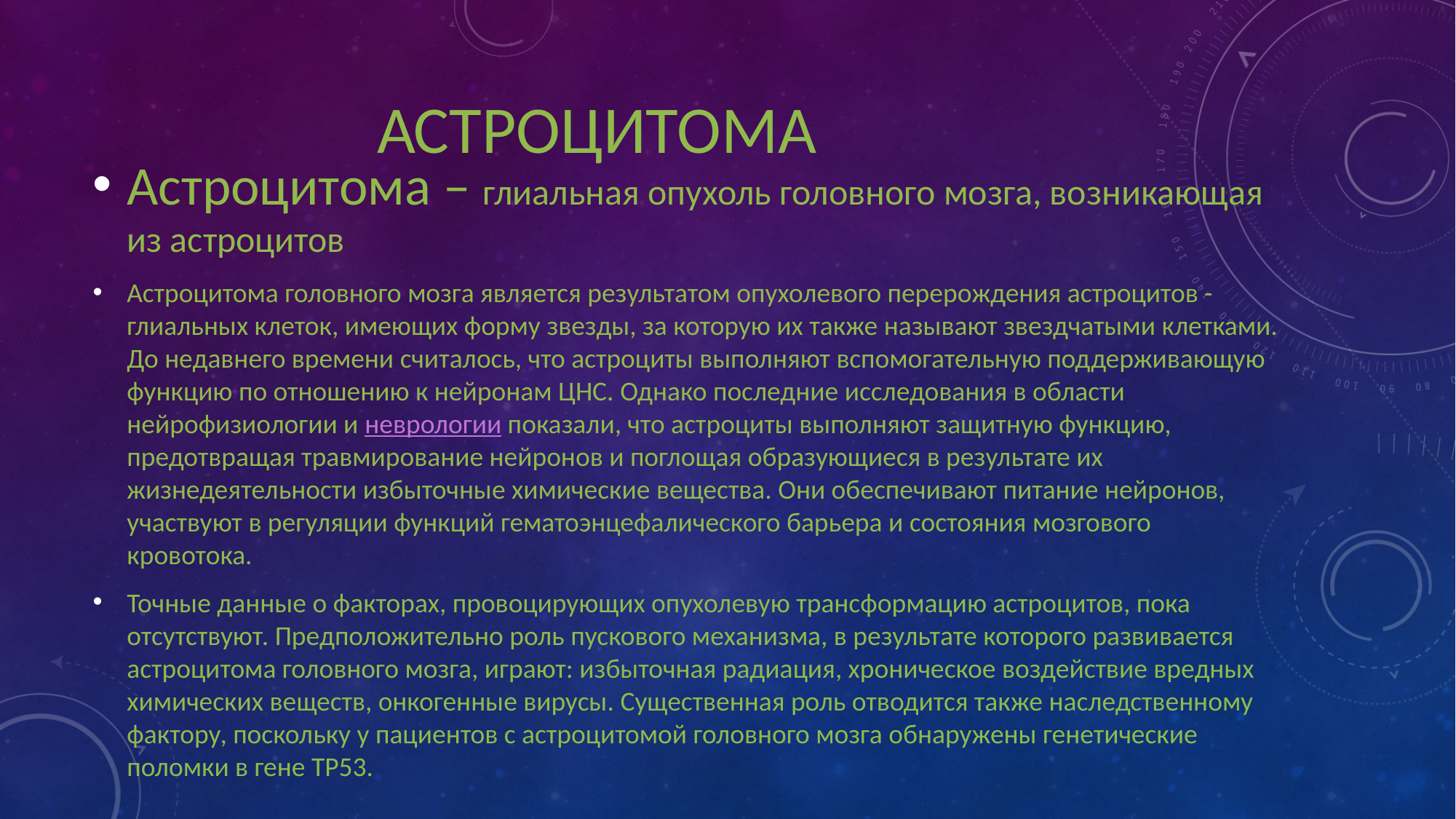

# Астроцитома
Астроцитома – глиальная опухоль головного мозга, возникающая из астроцитов
Астроцитома головного мозга является результатом опухолевого перерождения астроцитов - глиальных клеток, имеющих форму звезды, за которую их также называют звездчатыми клетками. До недавнего времени считалось, что астроциты выполняют вспомогательную поддерживающую функцию по отношению к нейронам ЦНС. Однако последние исследования в области нейрофизиологии и неврологии показали, что астроциты выполняют защитную функцию, предотвращая травмирование нейронов и поглощая образующиеся в результате их жизнедеятельности избыточные химические вещества. Они обеспечивают питание нейронов, участвуют в регуляции функций гематоэнцефалического барьера и состояния мозгового кровотока.
Точные данные о факторах, провоцирующих опухолевую трансформацию астроцитов, пока отсутствуют. Предположительно роль пускового механизма, в результате которого развивается астроцитома головного мозга, играют: избыточная радиация, хроническое воздействие вредных химических веществ, онкогенные вирусы. Существенная роль отводится также наследственному фактору, поскольку у пациентов с астроцитомой головного мозга обнаружены генетические поломки в гене ТР53.